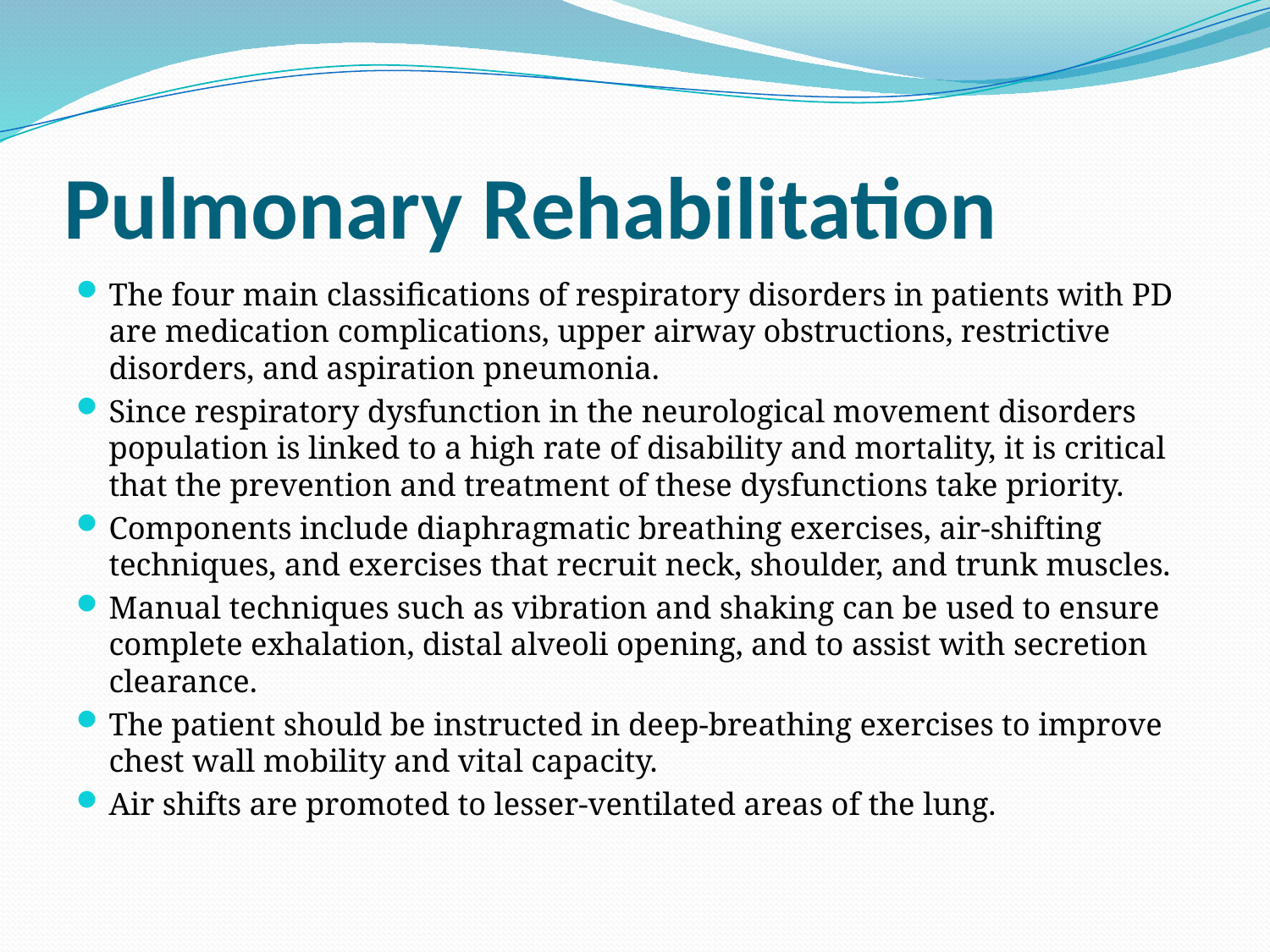

# Pulmonary Rehabilitation
The four main classifications of respiratory disorders in patients with PD are medication complications, upper airway obstructions, restrictive disorders, and aspiration pneumonia.
Since respiratory dysfunction in the neurological movement disorders population is linked to a high rate of disability and mortality, it is critical that the prevention and treatment of these dysfunctions take priority.
Components include diaphragmatic breathing exercises, air-shifting techniques, and exercises that recruit neck, shoulder, and trunk muscles.
Manual techniques such as vibration and shaking can be used to ensure complete exhalation, distal alveoli opening, and to assist with secretion clearance.
The patient should be instructed in deep-breathing exercises to improve chest wall mobility and vital capacity.
Air shifts are promoted to lesser-ventilated areas of the lung.